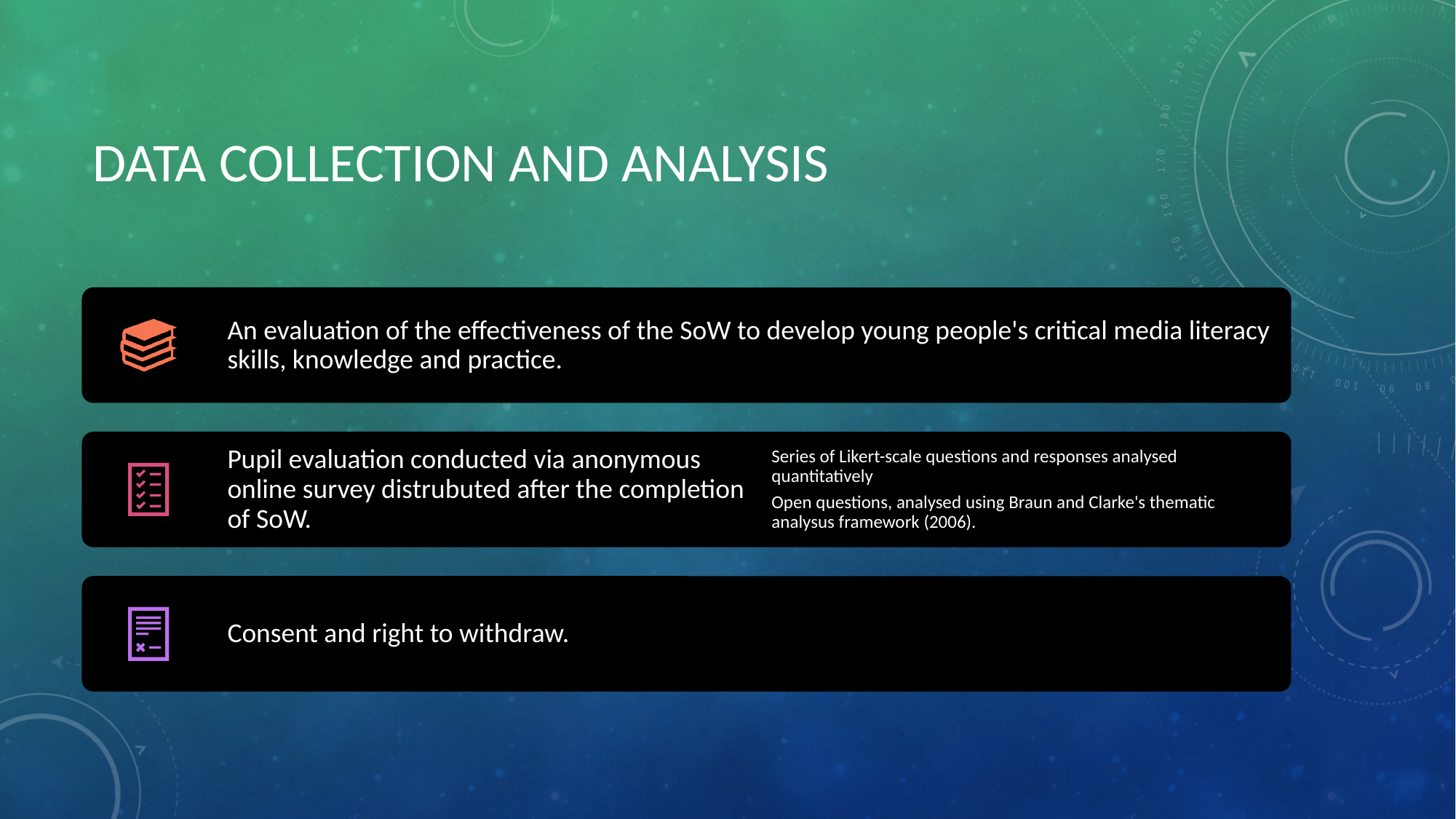

# Data collection and analysis
An evaluation of the effectiveness of the SoW to develop young people's critical media literacy skills, knowledge and practice.
Pupil evaluation conducted via anonymous online survey distrubuted after the completion of SoW.
Series of Likert-scale questions and responses analysed quantitatively
Open questions, analysed using Braun and Clarke's thematic analysus framework (2006).
Consent and right to withdraw.